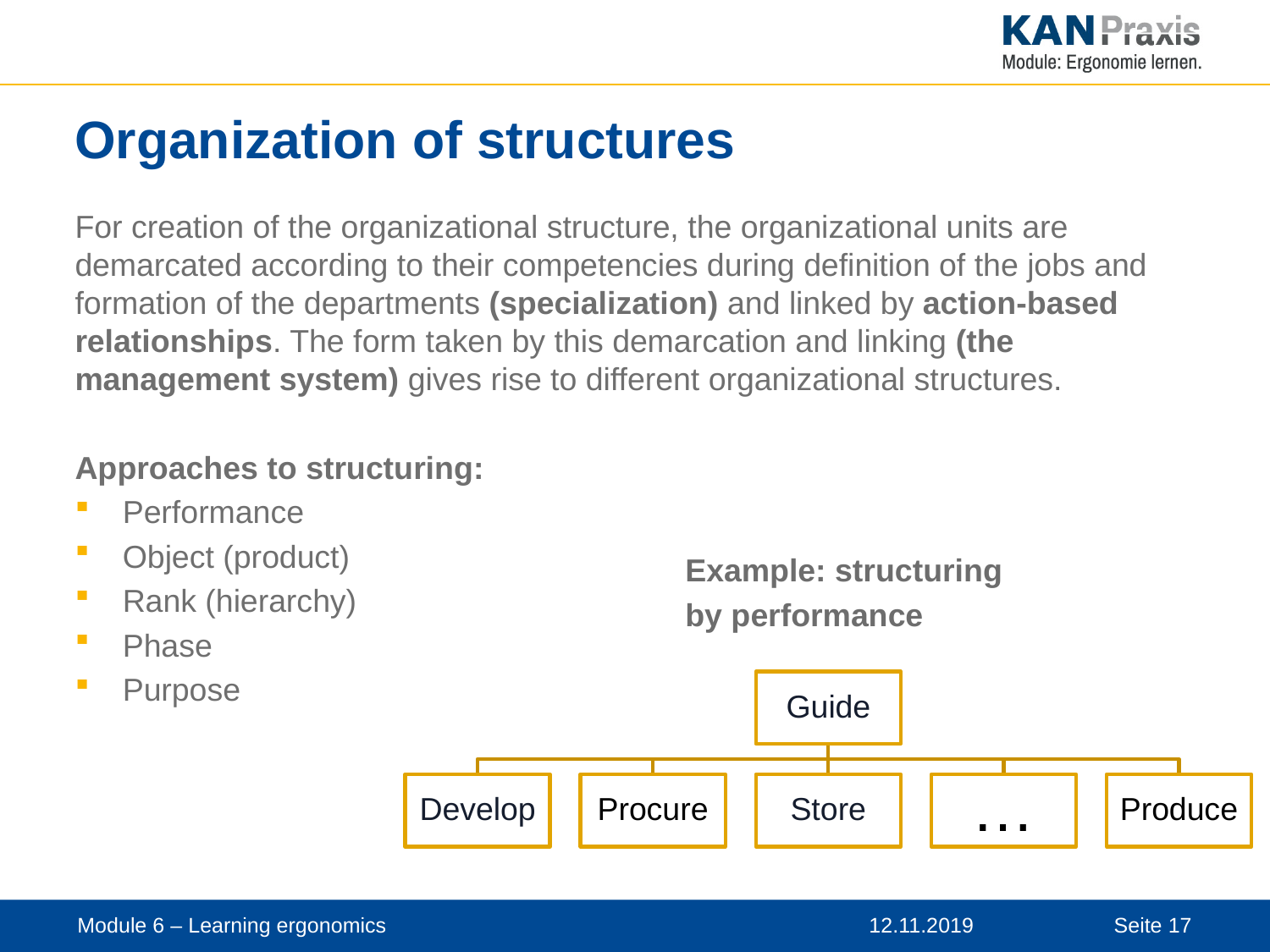

# Organization of structures
For creation of the organizational structure, the organizational units are demarcated according to their competencies during definition of the jobs and formation of the departments (specialization) and linked by action-based relationships. The form taken by this demarcation and linking (the management system) gives rise to different organizational structures.

Approaches to structuring:
Performance
Object (product)
Rank (hierarchy)
Phase
Purpose
Example: structuring
by performance
Guide
Develop
Procure
Store
…
Produce
Module 6 – Learning ergonomics
12.11.2019
Seite 17